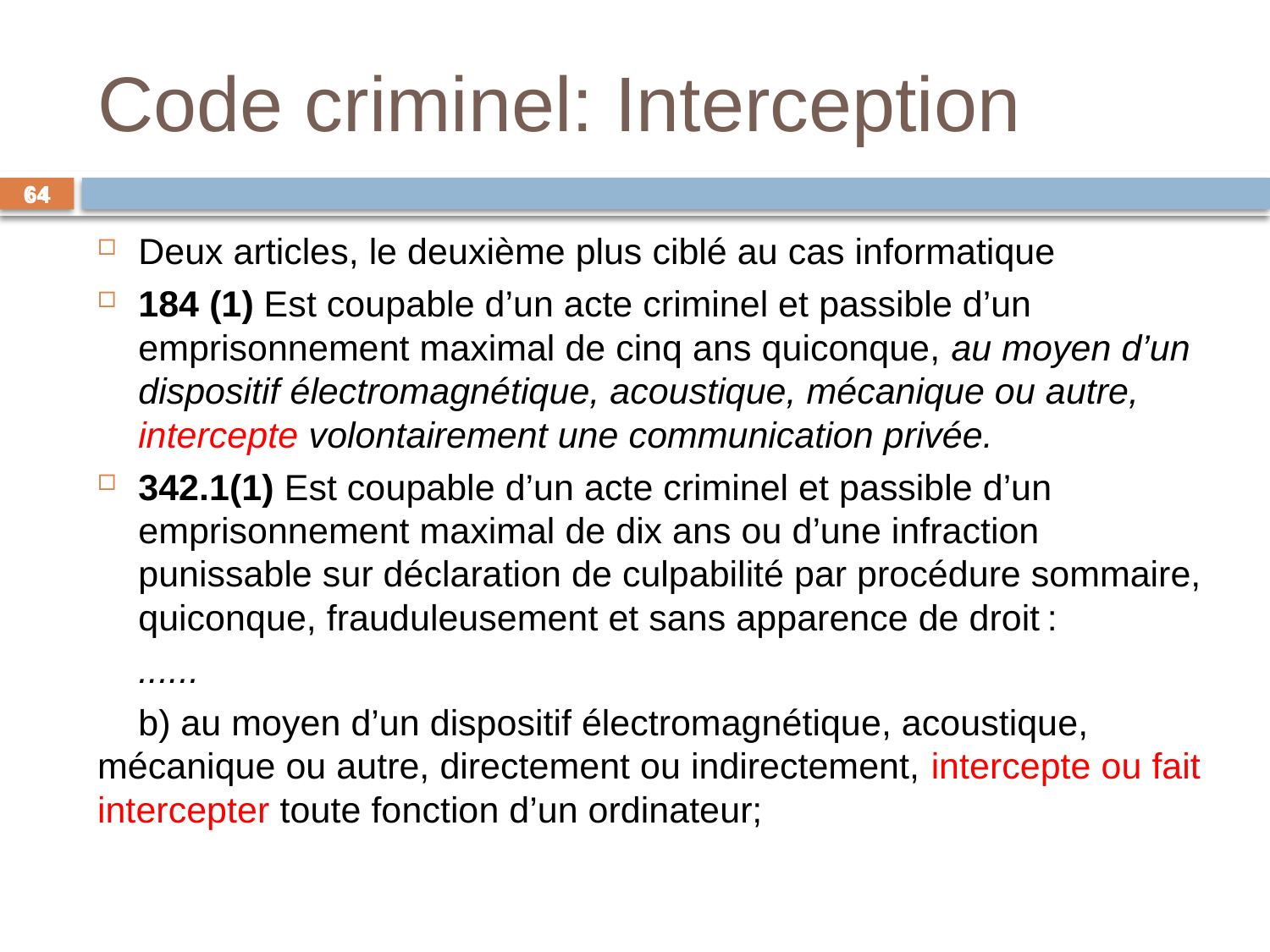

# Code criminel: Interception
64
64
Deux articles, le deuxième plus ciblé au cas informatique
184 (1) Est coupable d’un acte criminel et passible d’un emprisonnement maximal de cinq ans quiconque, au moyen d’un dispositif électromagnétique, acoustique, mécanique ou autre, intercepte volontairement une communication privée.
342.1(1) Est coupable d’un acte criminel et passible d’un emprisonnement maximal de dix ans ou d’une infraction punissable sur déclaration de culpabilité par procédure sommaire, quiconque, frauduleusement et sans apparence de droit :
    ......
    b) au moyen d’un dispositif électromagnétique, acoustique,       mécanique ou autre, directement ou indirectement, intercepte ou fait intercepter toute fonction d’un ordinateur;